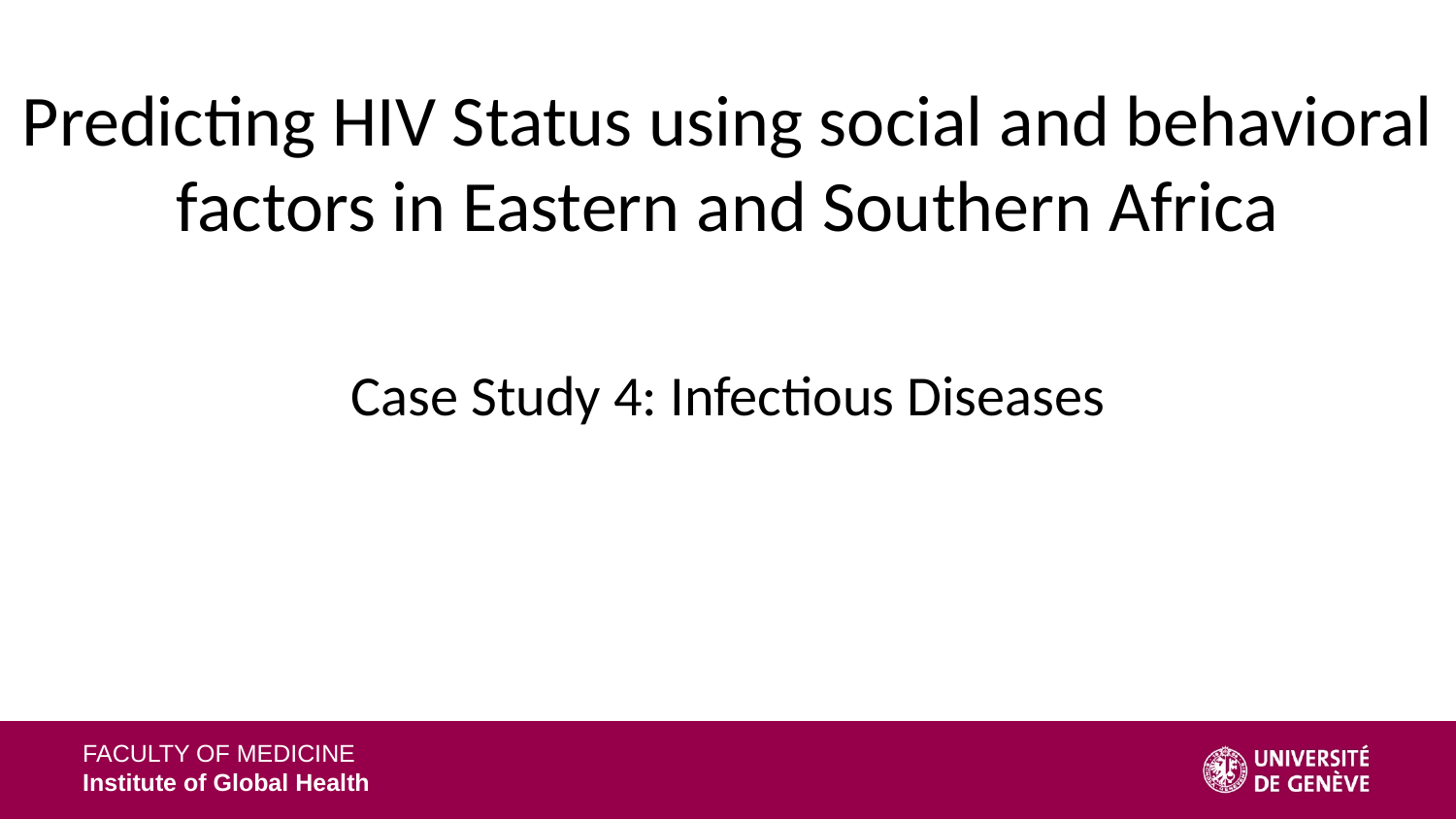

Predicting HIV Status using social and behavioral factors in Eastern and Southern Africa
Case Study 4: Infectious Diseases
FACULTY OF MEDICINE
Institute of Global Health